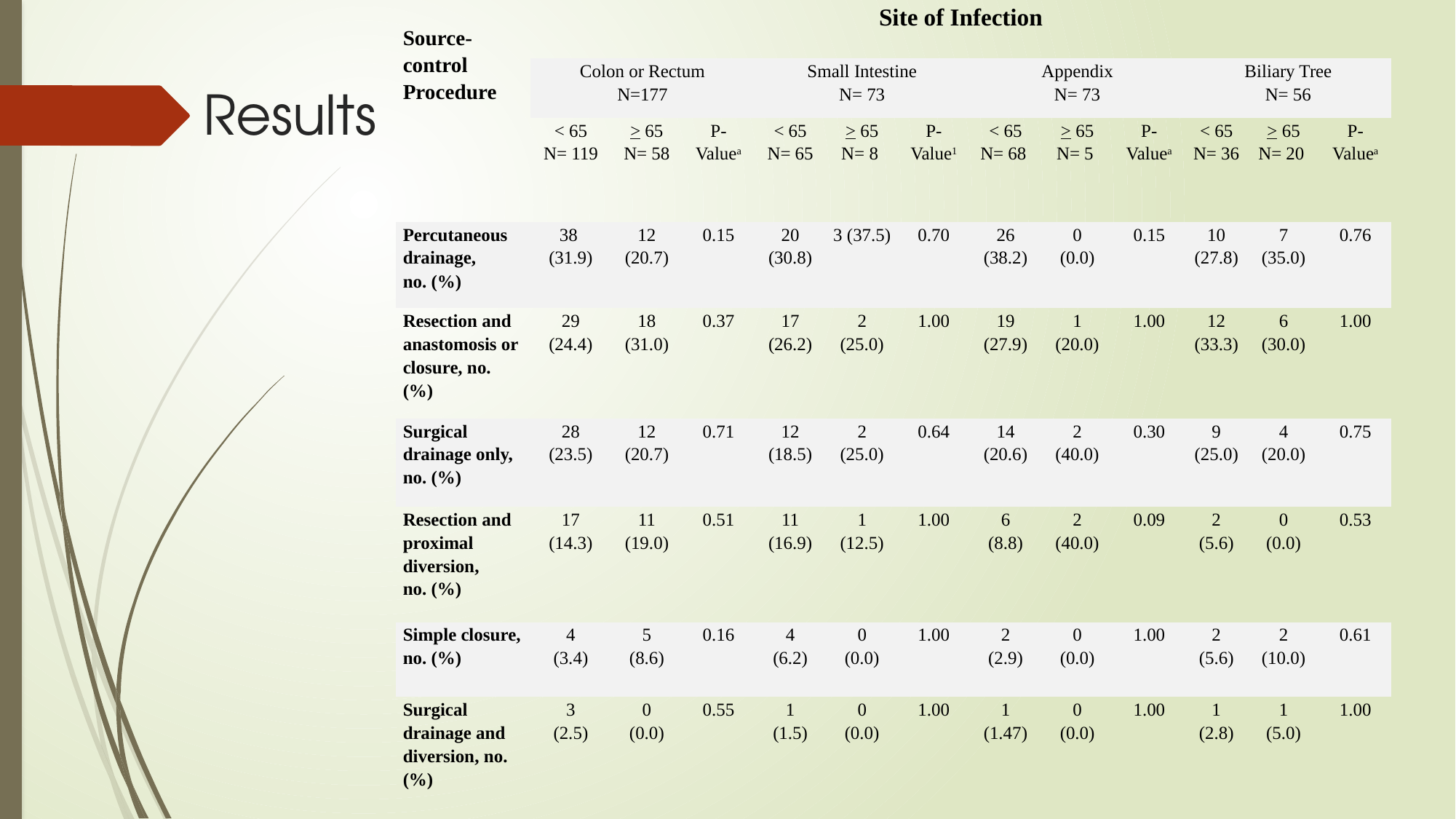

| Source-control Procedure | Site of Infection |  |  |  |  |  |  |  |  |  |  |  |
| --- | --- | --- | --- | --- | --- | --- | --- | --- | --- | --- | --- | --- |
|  | Colon or Rectum N=177 |  |  | Small Intestine N= 73 |  |  | Appendix N= 73 |  |  | Biliary Tree N= 56 |  |  |
|  | < 65 N= 119 | > 65 N= 58 | P-Valuea | < 65 N= 65 | > 65 N= 8 | P-Value1 | < 65 N= 68 | > 65 N= 5 | P-Valuea | < 65 N= 36 | > 65 N= 20 | P-Valuea |
| Percutaneous drainage, no. (%) | 38 (31.9) | 12 (20.7) | 0.15 | 20 (30.8) | 3 (37.5) | 0.70 | 26 (38.2) | 0 (0.0) | 0.15 | 10 (27.8) | 7 (35.0) | 0.76 |
| Resection and anastomosis or closure, no. (%) | 29 (24.4) | 18 (31.0) | 0.37 | 17 (26.2) | 2 (25.0) | 1.00 | 19 (27.9) | 1 (20.0) | 1.00 | 12 (33.3) | 6 (30.0) | 1.00 |
| Surgical drainage only, no. (%) | 28 (23.5) | 12 (20.7) | 0.71 | 12 (18.5) | 2 (25.0) | 0.64 | 14 (20.6) | 2 (40.0) | 0.30 | 9 (25.0) | 4 (20.0) | 0.75 |
| Resection and proximal diversion, no. (%) | 17 (14.3) | 11 (19.0) | 0.51 | 11 (16.9) | 1 (12.5) | 1.00 | 6 (8.8) | 2 (40.0) | 0.09 | 2 (5.6) | 0 (0.0) | 0.53 |
| Simple closure, no. (%) | 4 (3.4) | 5 (8.6) | 0.16 | 4 (6.2) | 0 (0.0) | 1.00 | 2 (2.9) | 0 (0.0) | 1.00 | 2 (5.6) | 2 (10.0) | 0.61 |
| Surgical drainage and diversion, no. (%) | 3 (2.5) | 0 (0.0) | 0.55 | 1 (1.5) | 0 (0.0) | 1.00 | 1 (1.47) | 0 (0.0) | 1.00 | 1 (2.8) | 1 (5.0) | 1.00 |
# Results